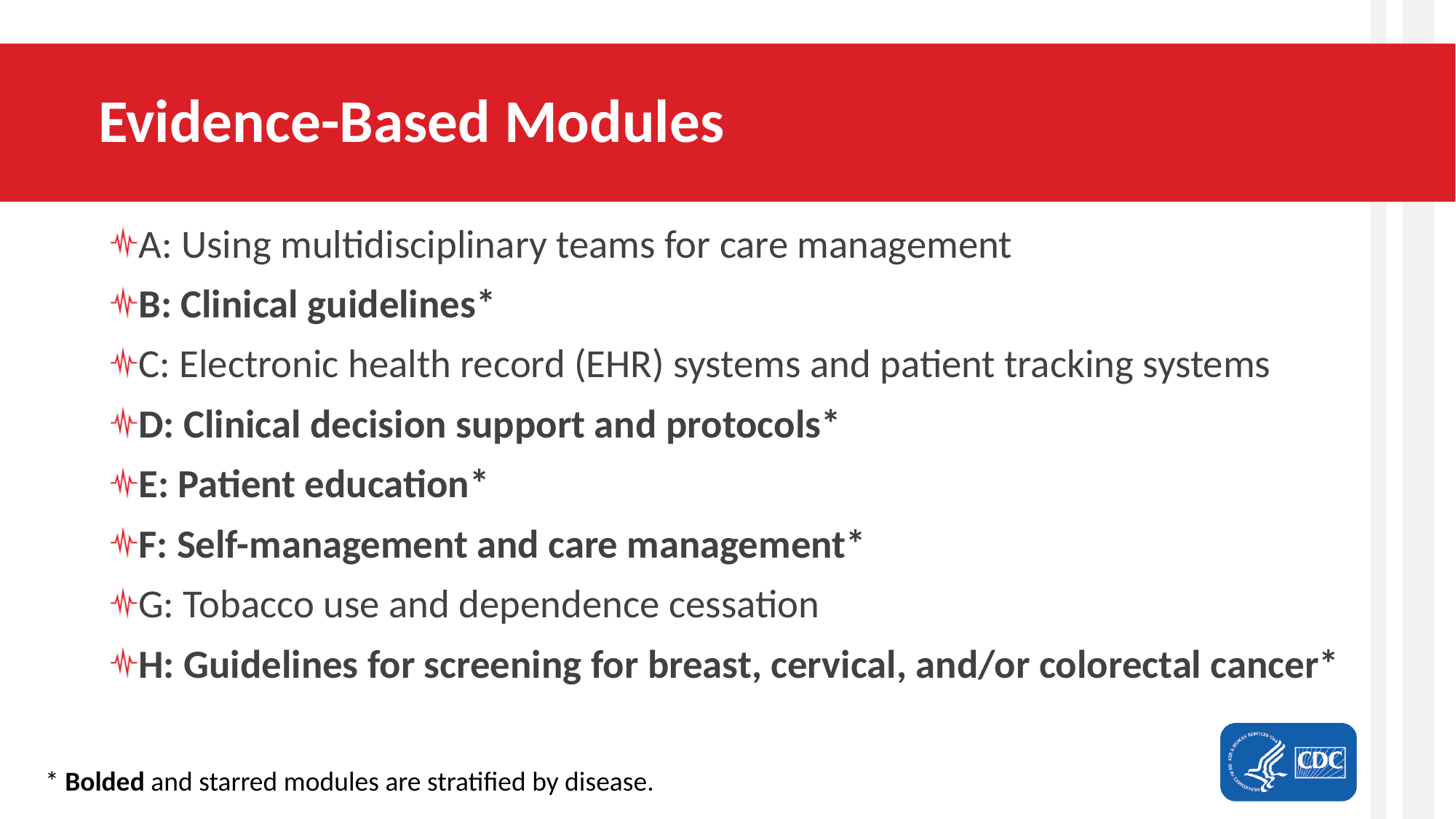

# Evidence-Based Modules
A: Using multidisciplinary teams for care management
B: Clinical guidelines*
C: Electronic health record (EHR) systems and patient tracking systems
D: Clinical decision support and protocols*
E: Patient education*
F: Self-management and care management*
G: Tobacco use and dependence cessation
H: Guidelines for screening for breast, cervical, and/or colorectal cancer*
* Bolded and starred modules are stratified by disease.